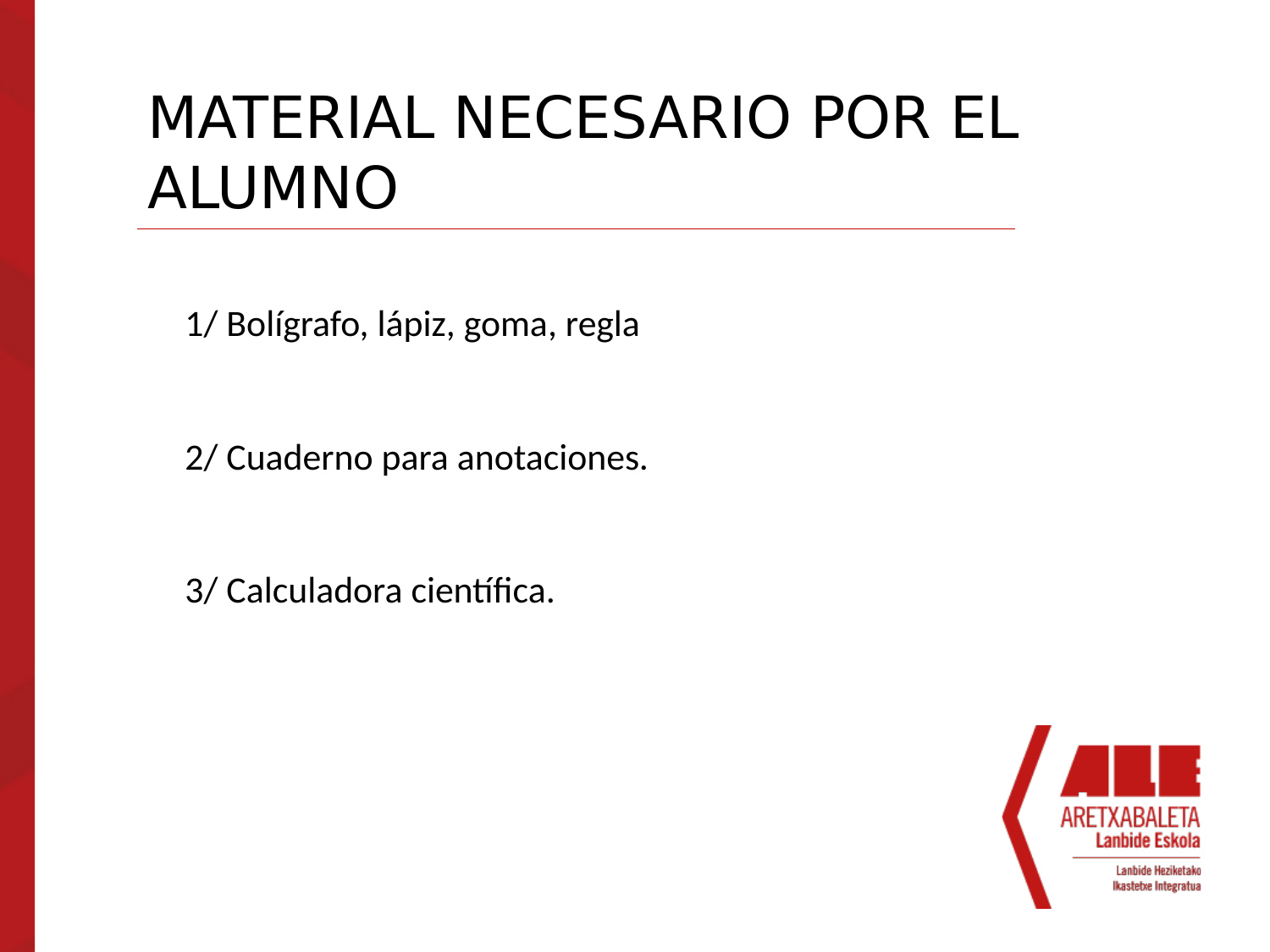

# MATERIAL NECESARIO POR EL ALUMNO
1/ Bolígrafo, lápiz, goma, regla

2/ Cuaderno para anotaciones.

3/ Calculadora científica.